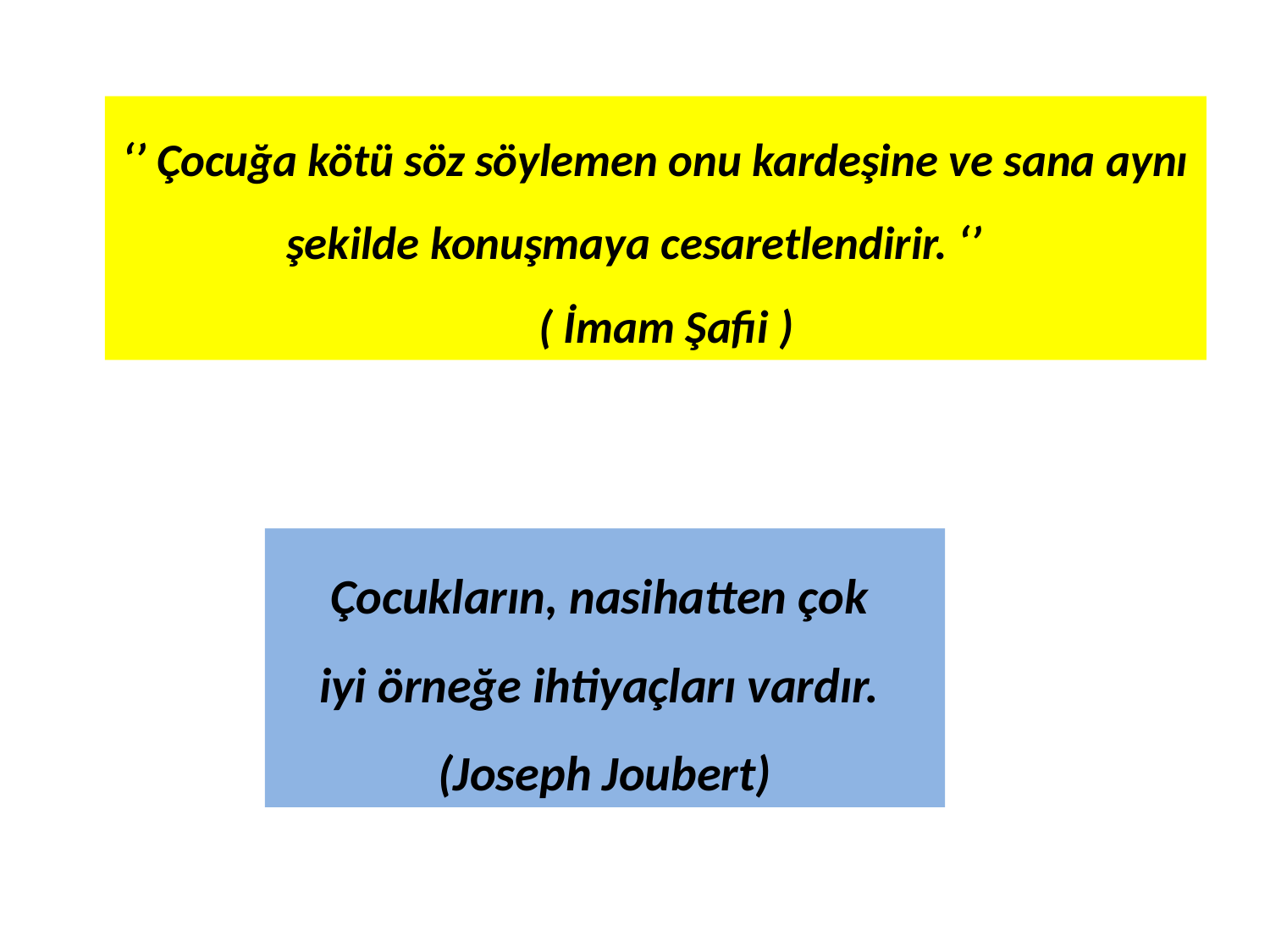

‘’ Çocuğa kötü söz söylemen onu kardeşine ve sana aynı şekilde konuşmaya cesaretlendirir. ‘’
  ( İmam Şafii )

Çocukların, nasihatten çok
iyi örneğe ihtiyaçları vardır.
(Joseph Joubert)